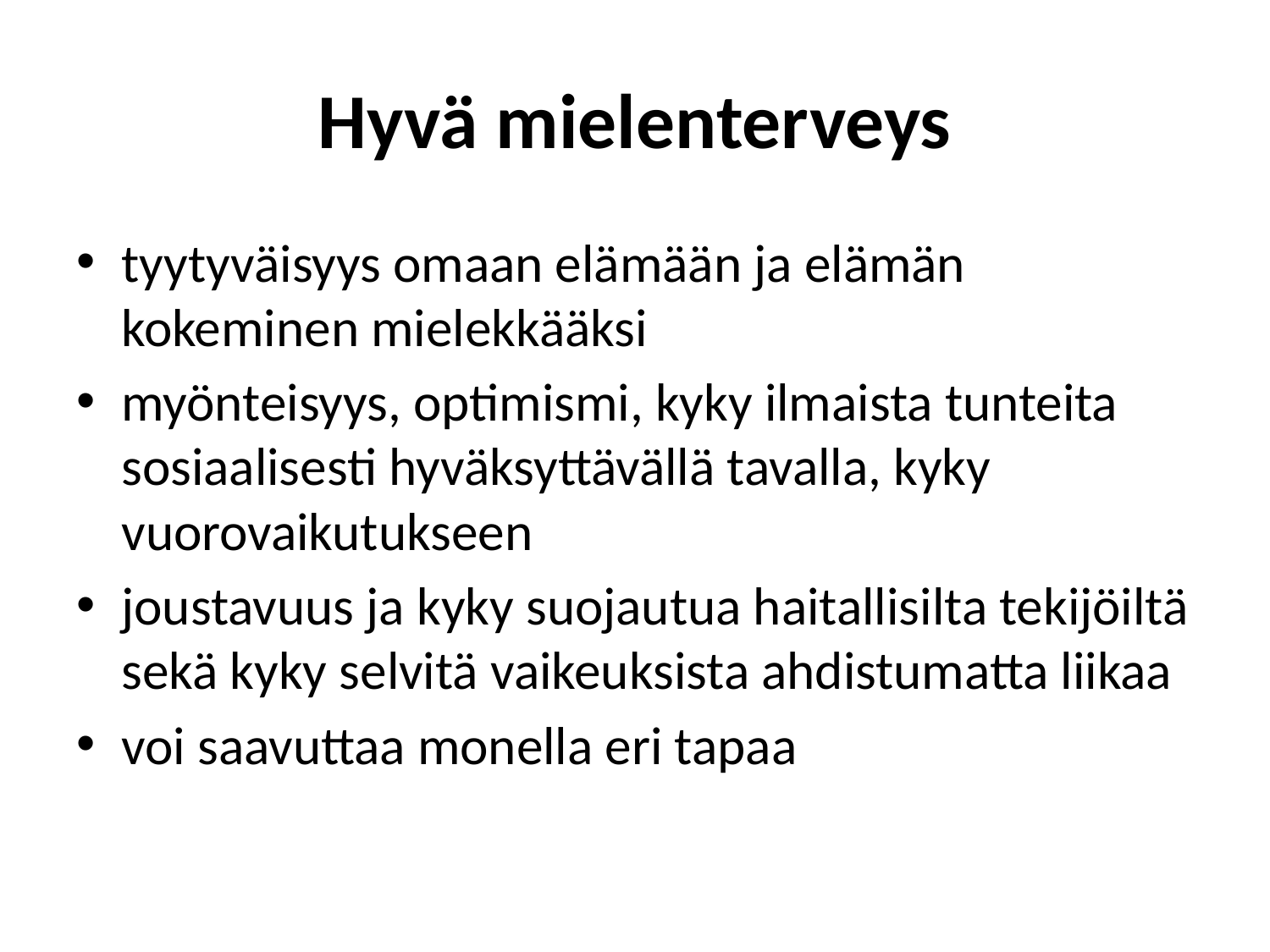

# Hyvä mielenterveys
tyytyväisyys omaan elämään ja elämän kokeminen mielekkääksi
myönteisyys, optimismi, kyky ilmaista tunteita sosiaalisesti hyväksyttävällä tavalla, kyky vuorovaikutukseen
joustavuus ja kyky suojautua haitallisilta tekijöiltä sekä kyky selvitä vaikeuksista ahdistumatta liikaa
voi saavuttaa monella eri tapaa